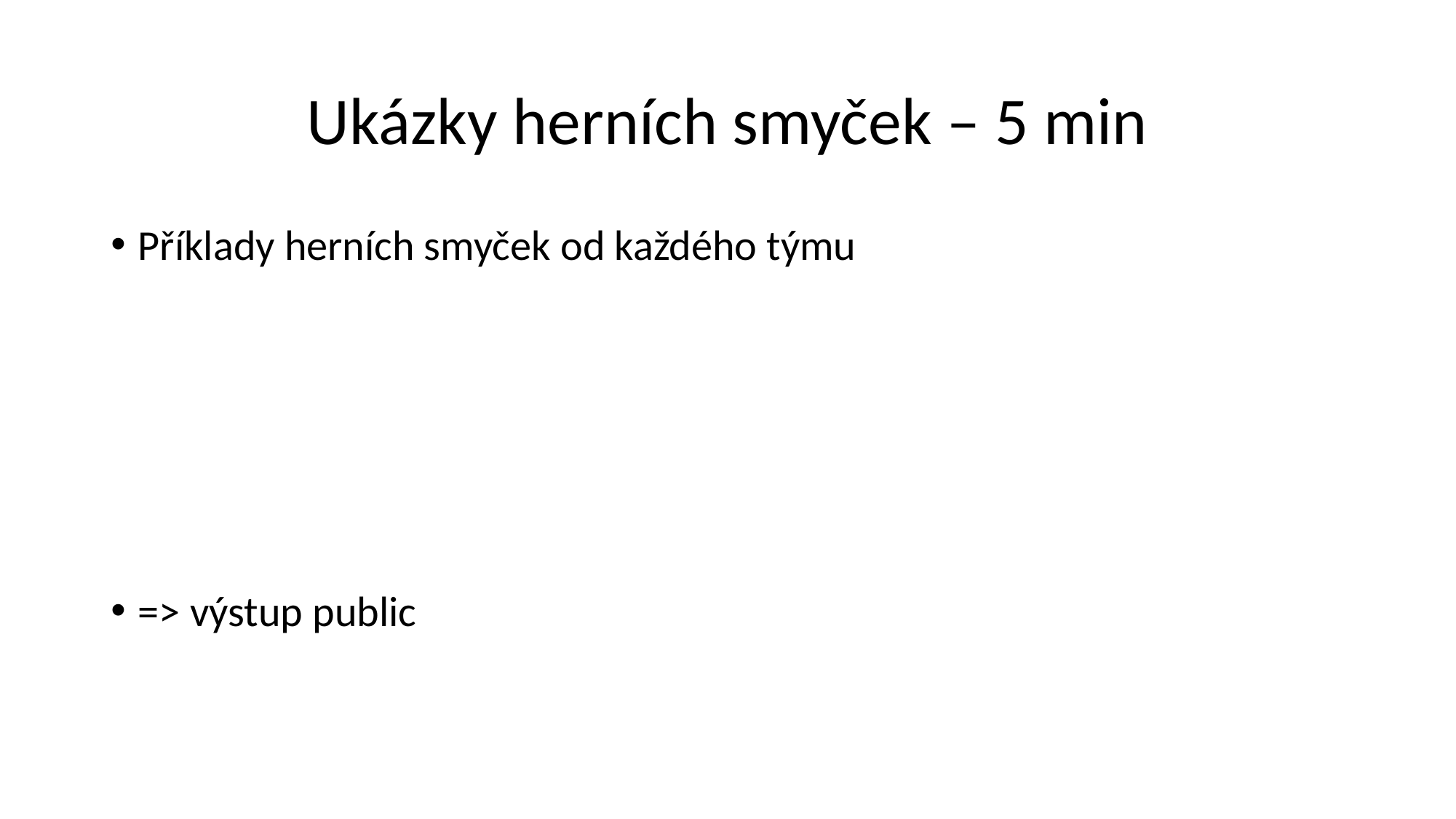

# Ukázky herních smyček – 5 min
Příklady herních smyček od každého týmu

=> výstup public